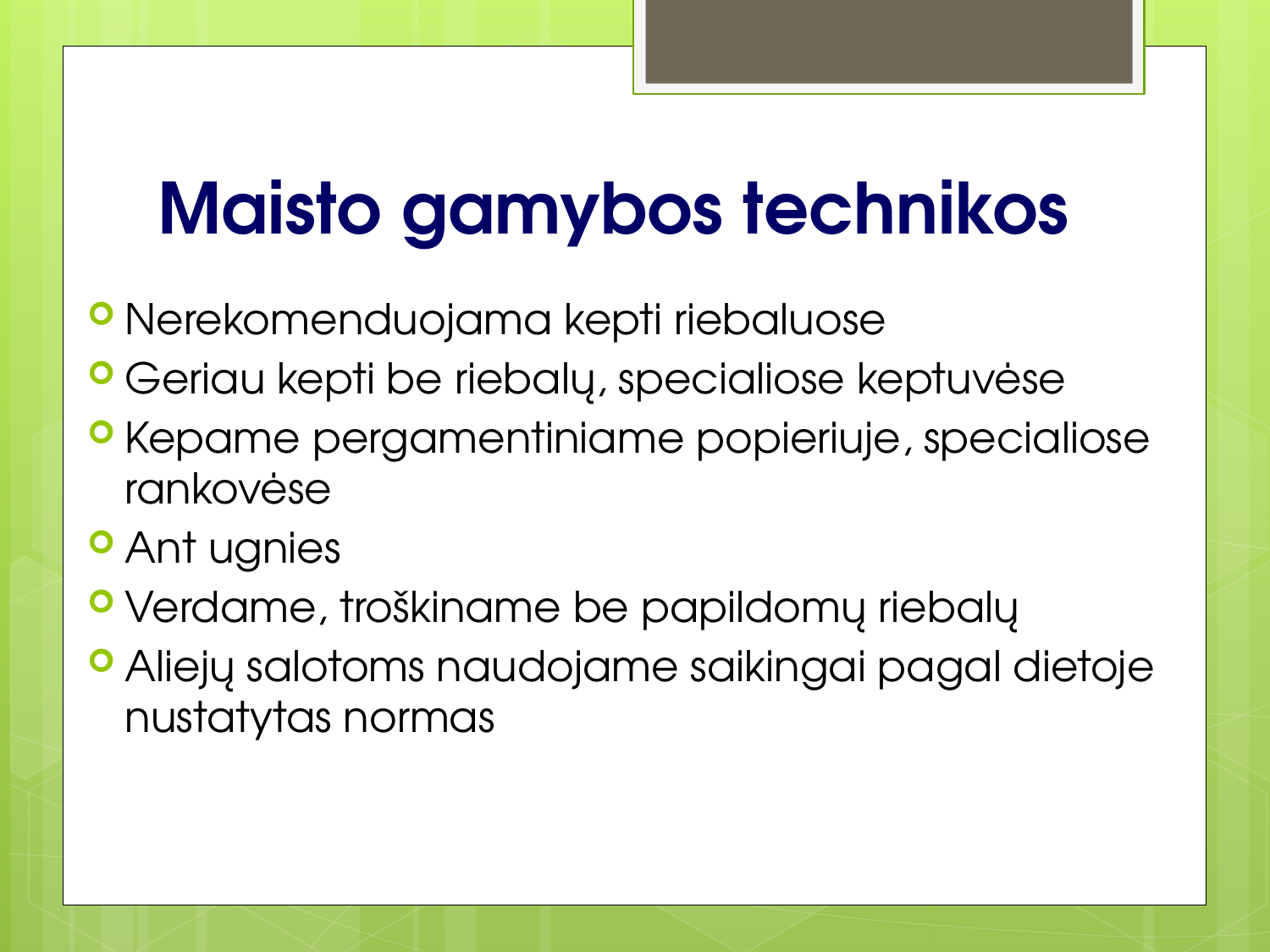

# Maisto gamybos technikos
Nerekomenduojama kepti riebaluose
Geriau kepti be riebalų, specialiose keptuvėse
Kepame pergamentiniame popieriuje, specialiose rankovėse
Ant ugnies
Verdame, troškiname be papildomų riebalų
Aliejų salotoms naudojame saikingai pagal dietoje nustatytas normas